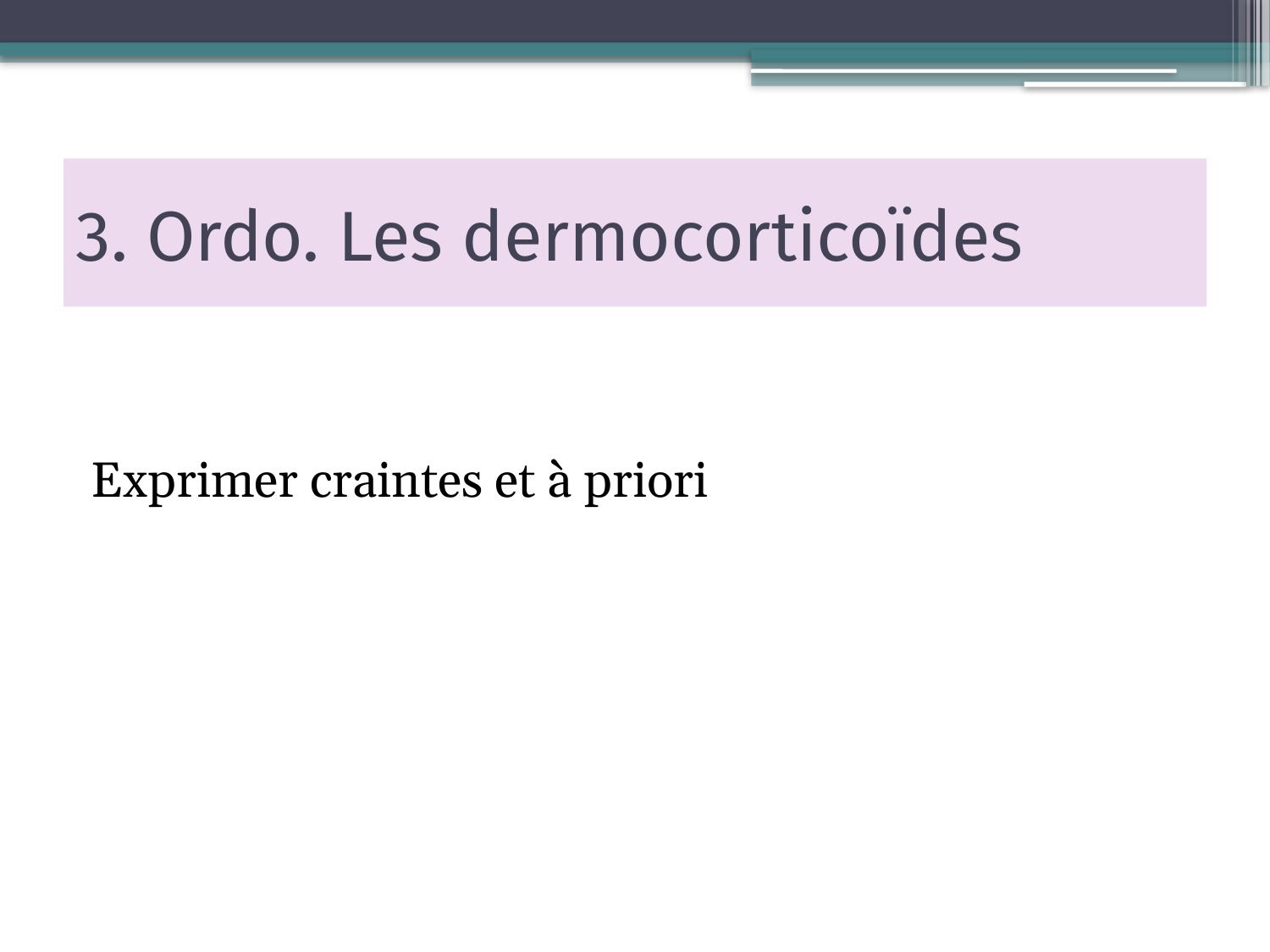

# 3. Ordo. Les dermocorticoïdes

Exprimer craintes et à priori